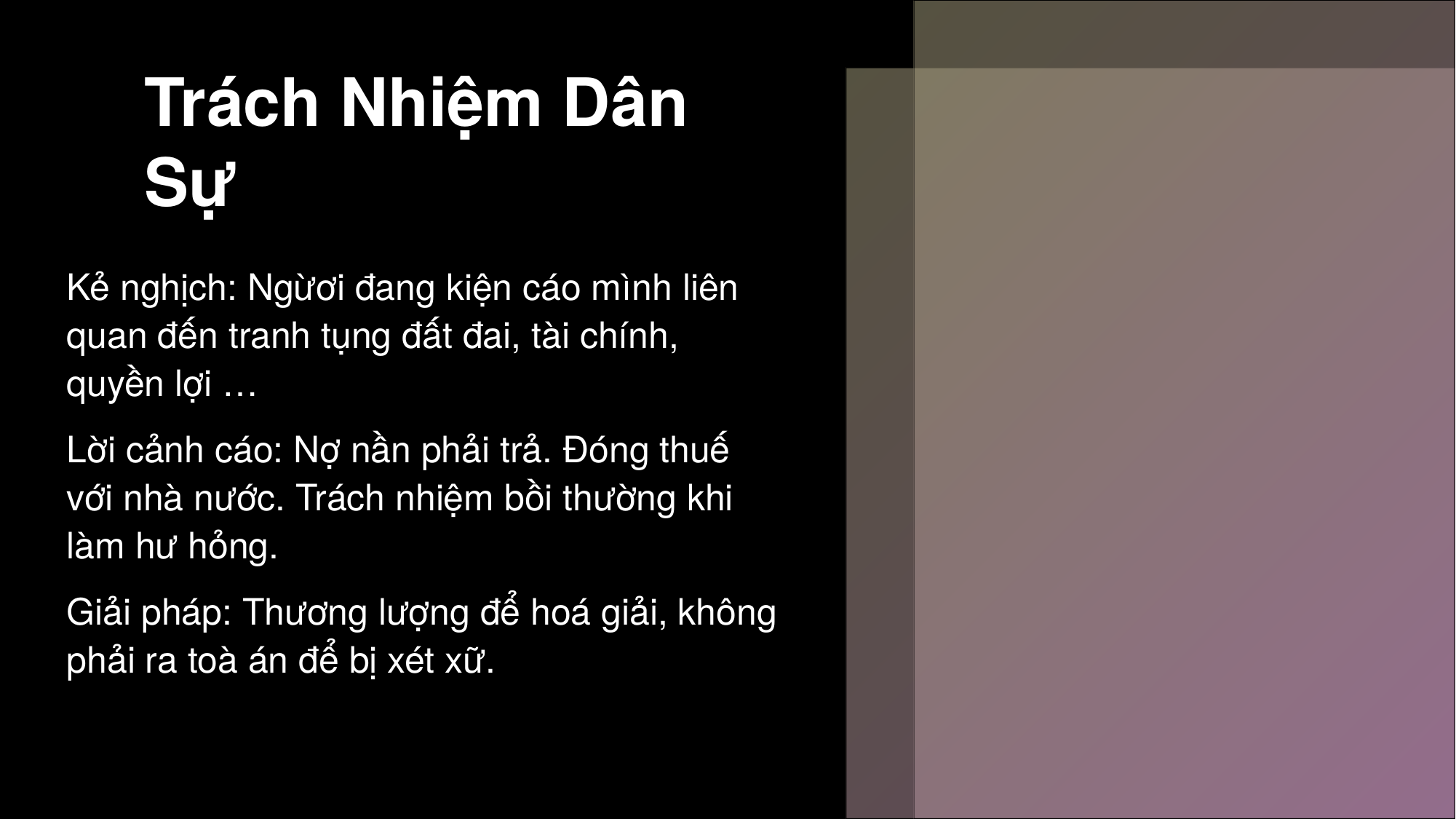

# Trách Nhiệm Dân Sự

Kẻ nghịch: Ngừơi đang kiện cáo mình liên quan đến tranh tụng đất đai, tài chính, quyền lợi …
Lời cảnh cáo: Nợ nần phải trả. Đóng thuế với nhà nước. Trách nhiệm bồi thường khi làm hư hỏng.
Giải pháp: Thương lượng để hoá giải, không phải ra toà án để bị xét xữ.